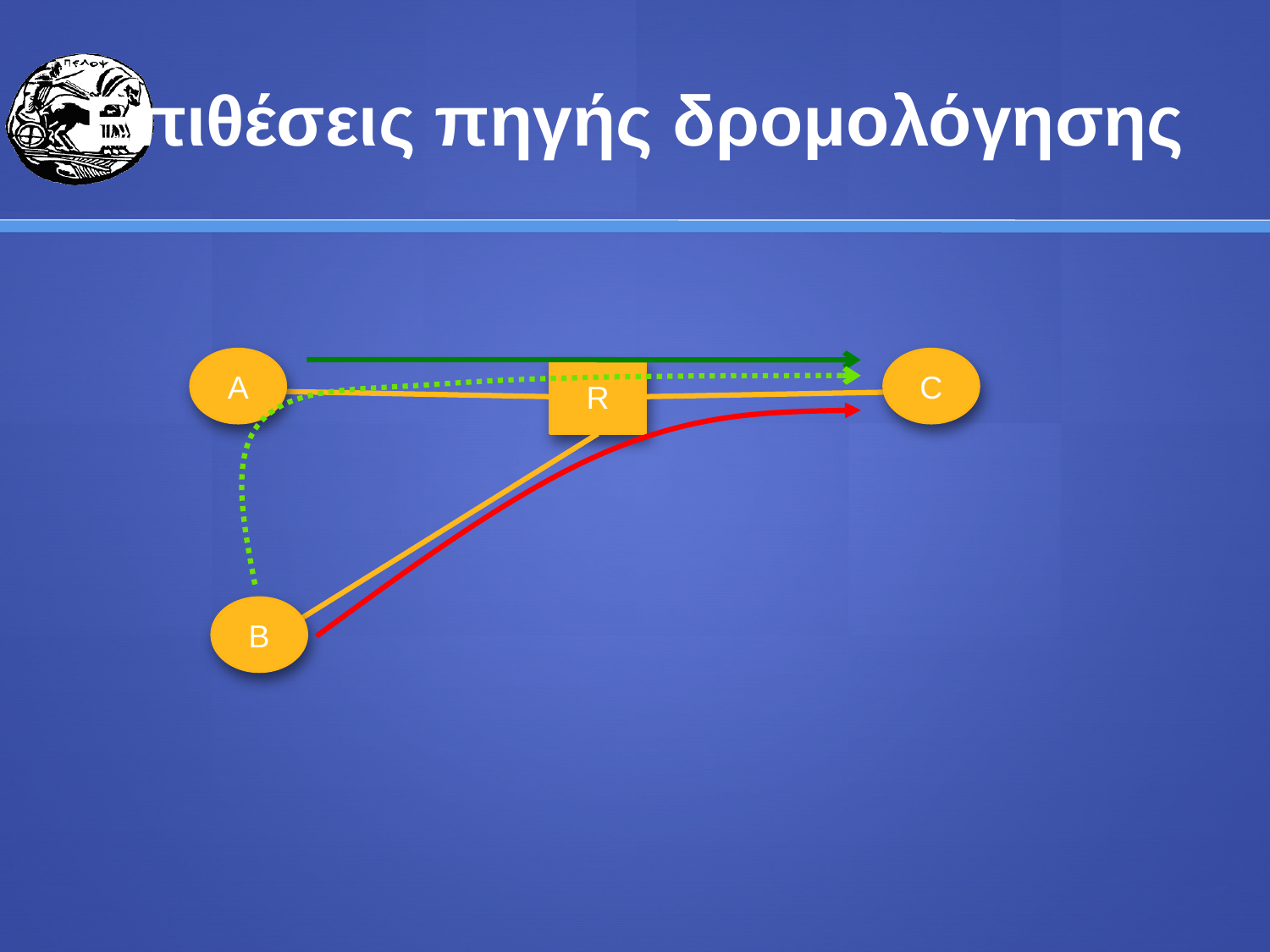

# Επιθέσεις πηγής δρομολόγησης
A
C
R

B